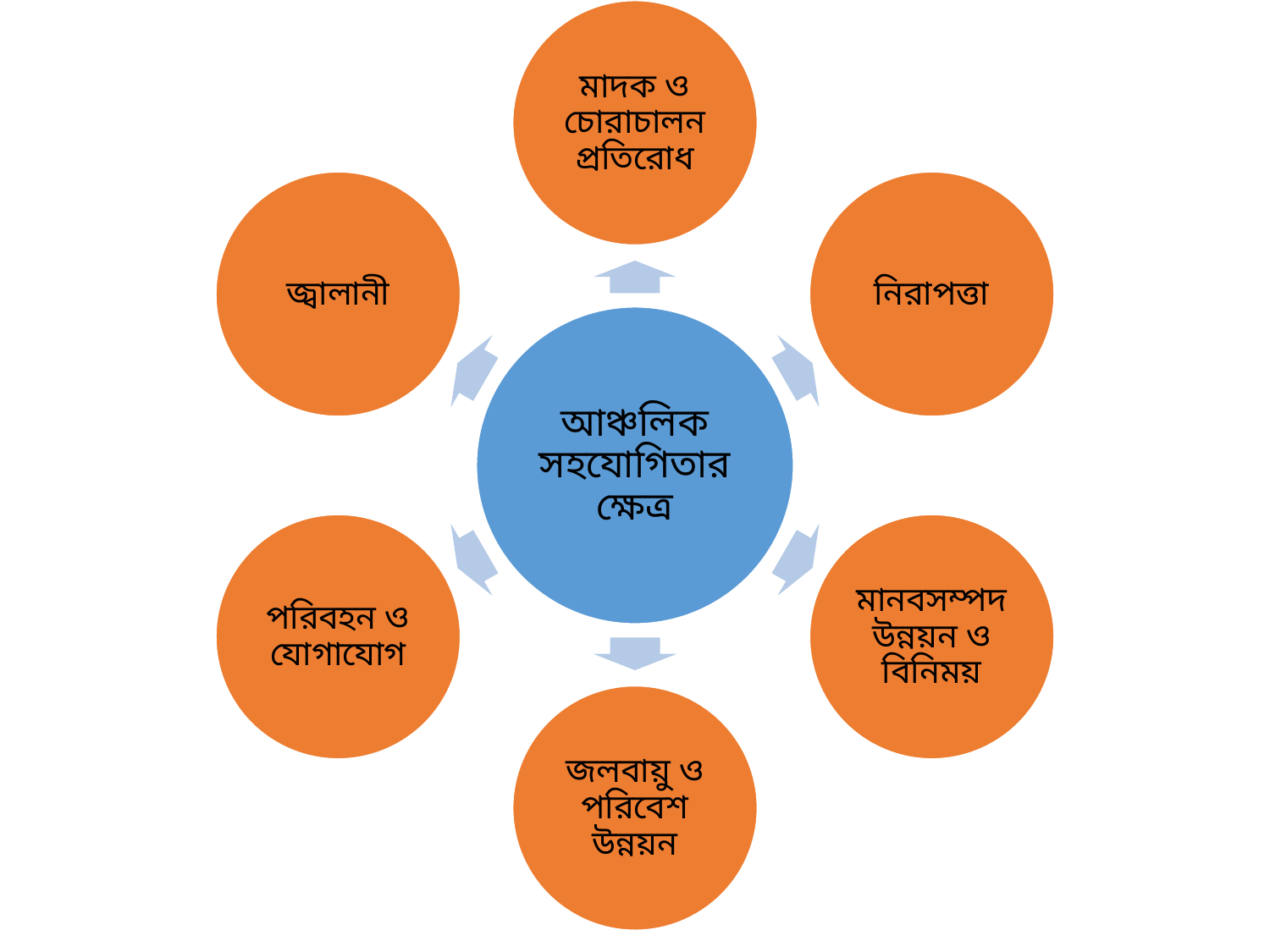

আঞ্চলিক সহযোগিতার ক্ষেত্র

মাদক ও চোরাচালন প্রতিরোধ

নিরাপত্তা

মানবসম্পদ উন্নয়ন ও বিনিময়

জলবায়ু ও পরিবেশ উন্নয়ন

পরিবহন ও যোগাযোগ

জ্বালানী